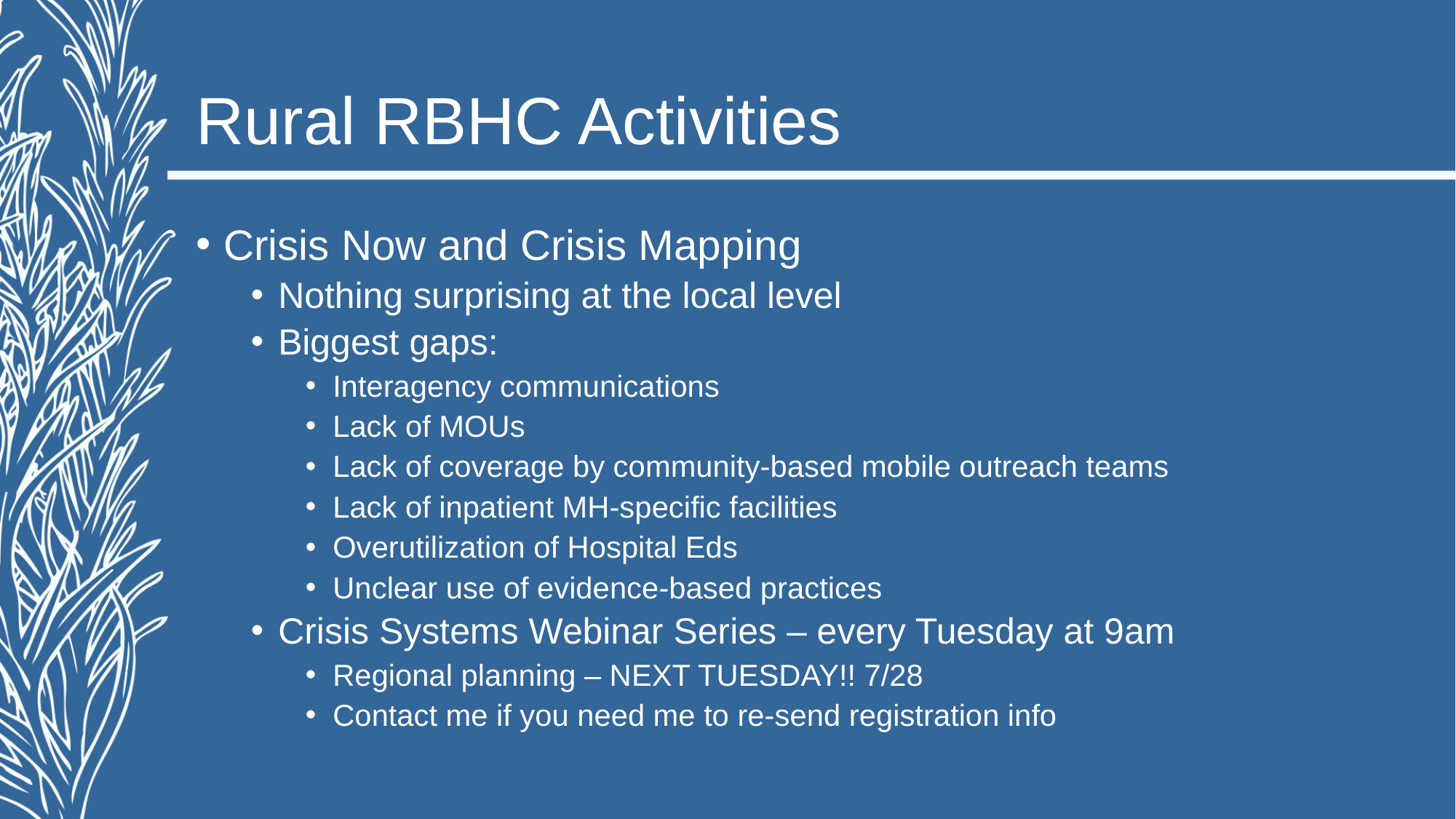

# Rural RBHC Activities
Crisis Now and Crisis Mapping
Nothing surprising at the local level
Biggest gaps:
Interagency communications
Lack of MOUs
Lack of coverage by community-based mobile outreach teams
Lack of inpatient MH-specific facilities
Overutilization of Hospital Eds
Unclear use of evidence-based practices
Crisis Systems Webinar Series – every Tuesday at 9am
Regional planning – NEXT TUESDAY!! 7/28
Contact me if you need me to re-send registration info